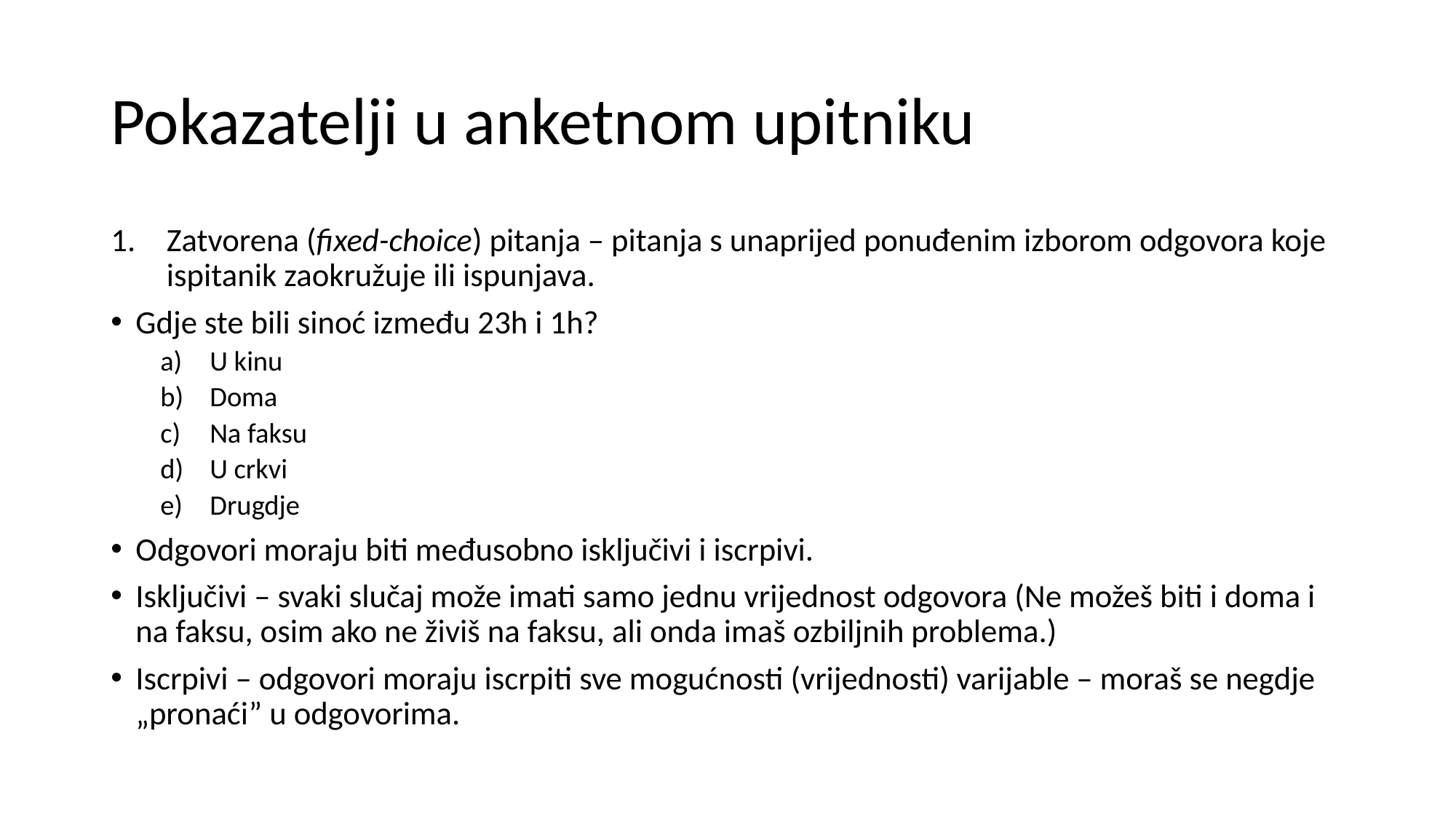

# Pokazatelji u anketnom upitniku
Zatvorena (fixed-choice) pitanja – pitanja s unaprijed ponuđenim izborom odgovora koje ispitanik zaokružuje ili ispunjava.
Gdje ste bili sinoć između 23h i 1h?
U kinu
Doma
Na faksu
U crkvi
Drugdje
Odgovori moraju biti međusobno isključivi i iscrpivi.
Isključivi – svaki slučaj može imati samo jednu vrijednost odgovora (Ne možeš biti i doma i na faksu, osim ako ne živiš na faksu, ali onda imaš ozbiljnih problema.)
Iscrpivi – odgovori moraju iscrpiti sve mogućnosti (vrijednosti) varijable – moraš se negdje „pronaći” u odgovorima.